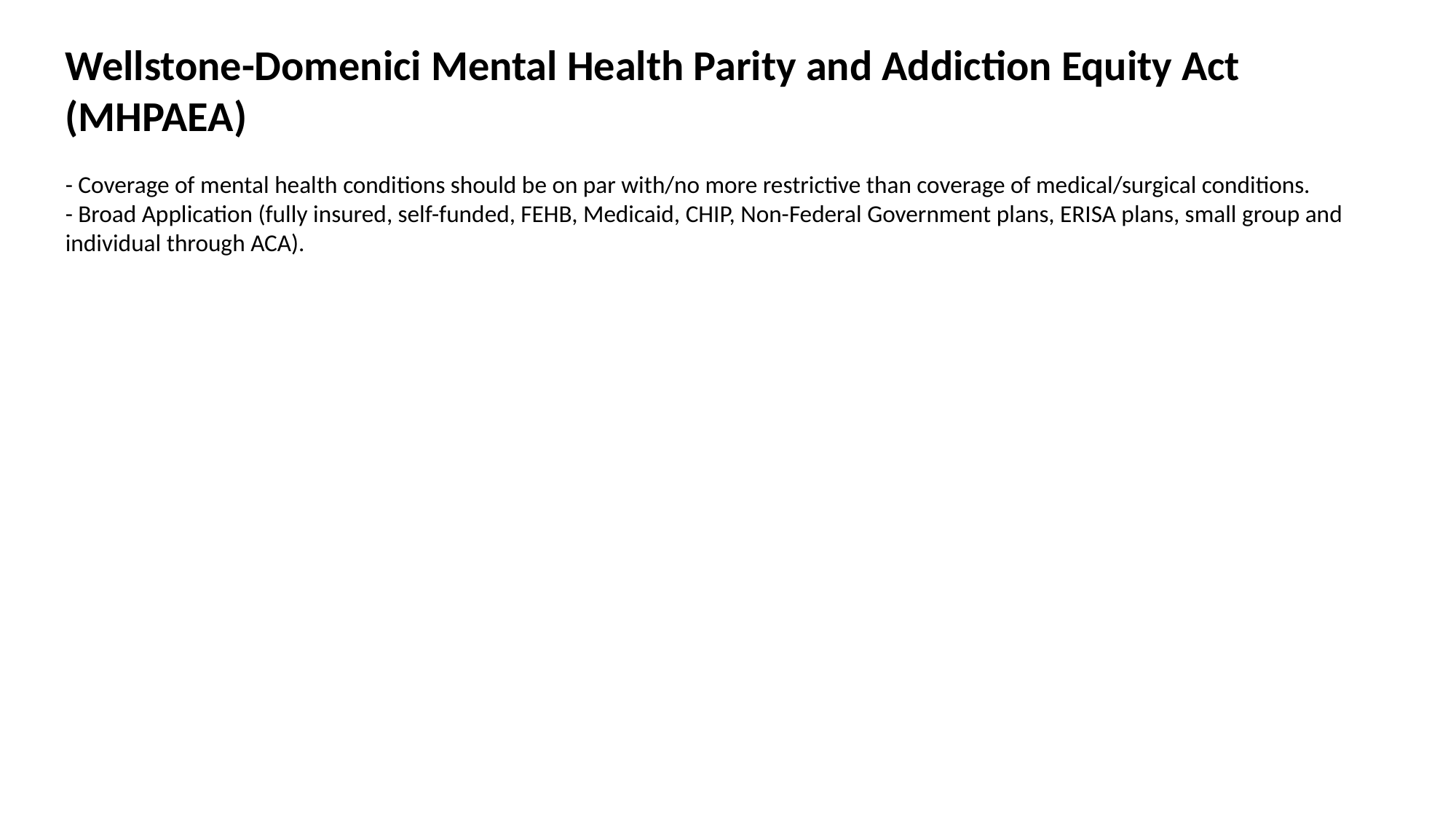

Wellstone-Domenici Mental Health Parity and Addiction Equity Act (MHPAEA)
- Coverage of mental health conditions should be on par with/no more restrictive than coverage of medical/surgical conditions.
- Broad Application (fully insured, self-funded, FEHB, Medicaid, CHIP, Non-Federal Government plans, ERISA plans, small group and individual through ACA).